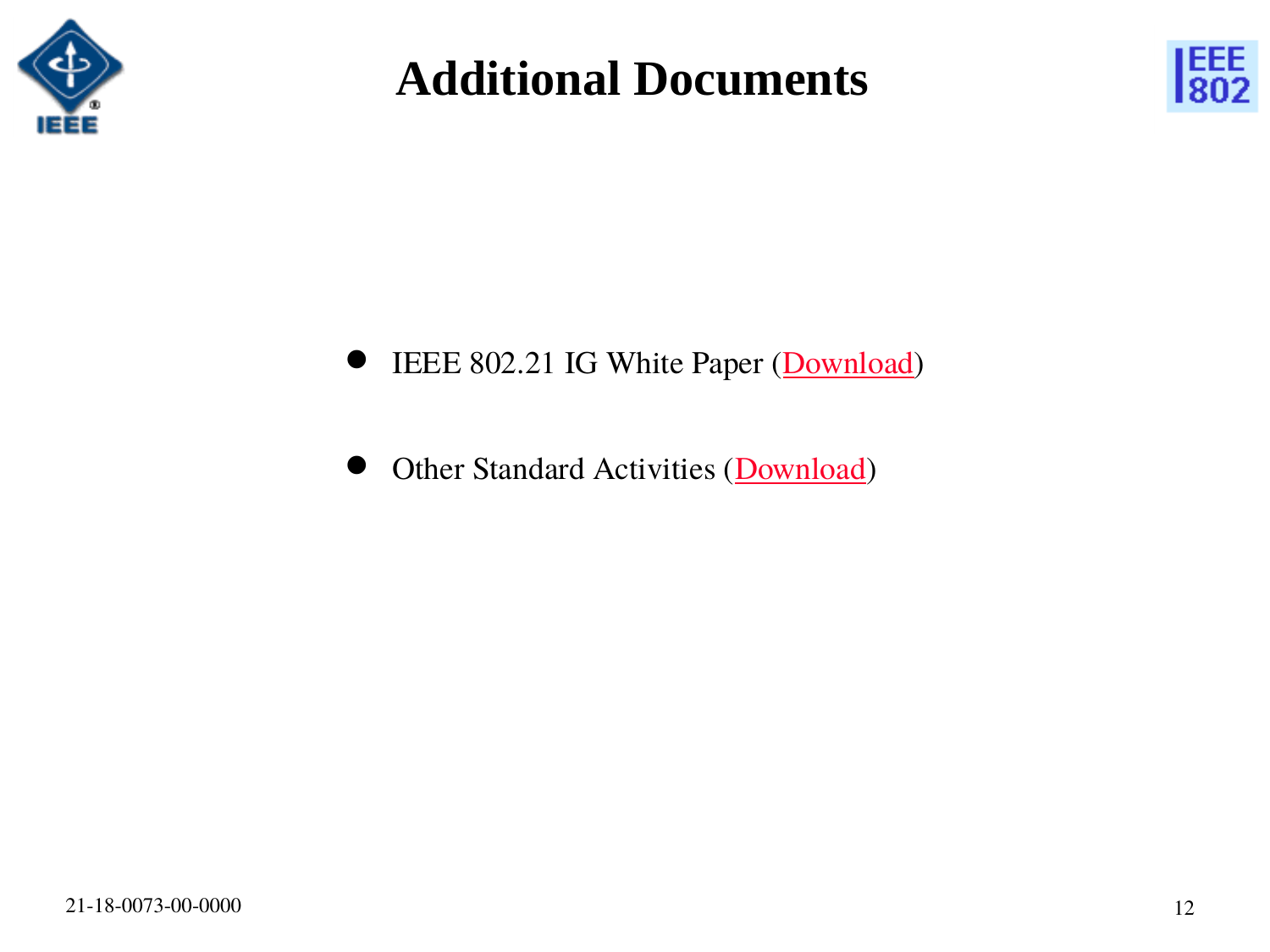

# Additional Documents
IEEE 802.21 IG White Paper (Download)
Other Standard Activities (Download)
12
21-18-0073-00-0000